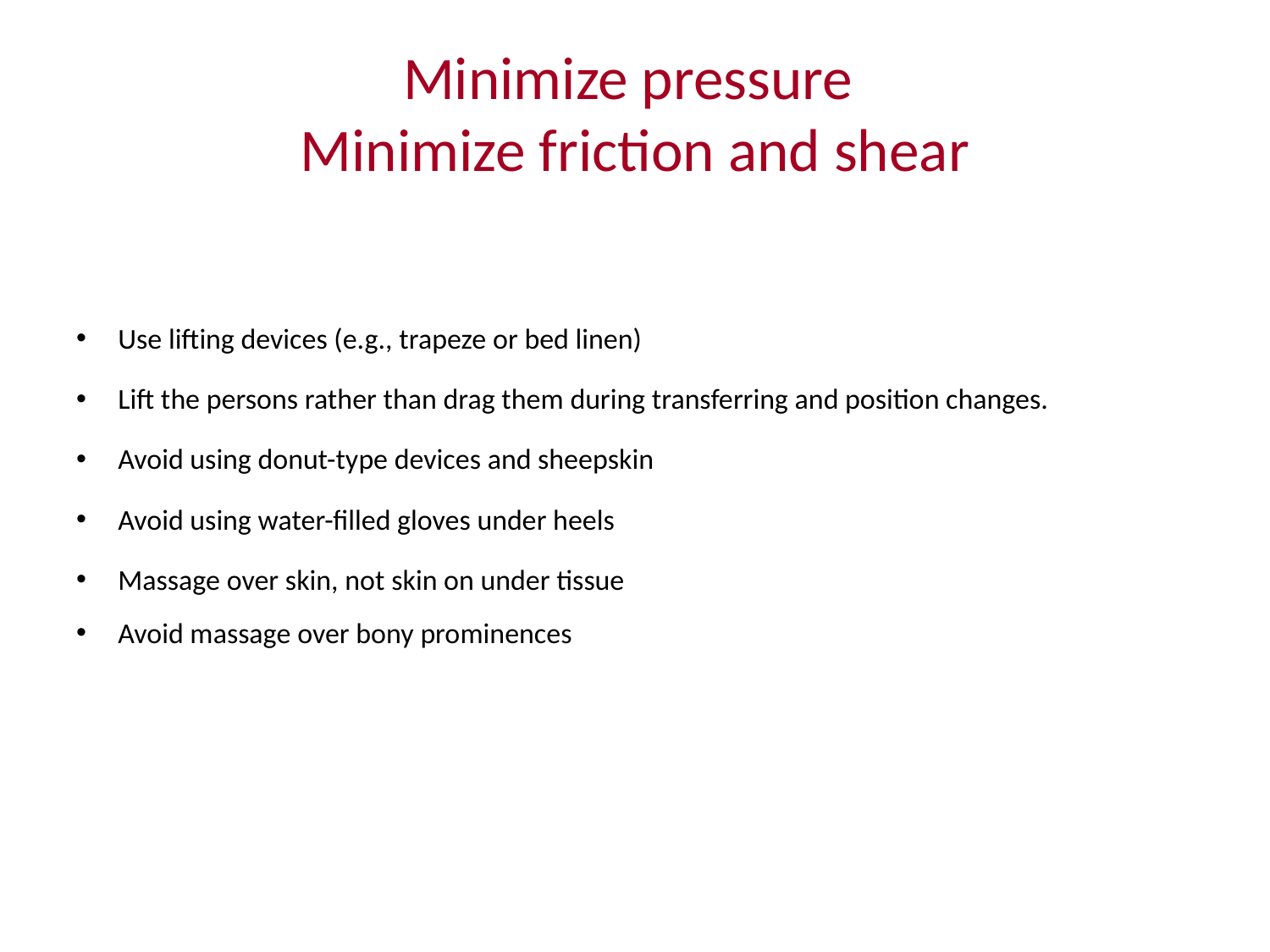

# Minimize pressure Minimize friction and shear

Use lifting devices (e.g., trapeze or bed linen)

Lift the persons rather than drag them during transferring and position changes.

Avoid using donut-type devices and sheepskin

Avoid using water-filled gloves under heels

Massage over skin, not skin on under tissue

Avoid massage over bony prominences